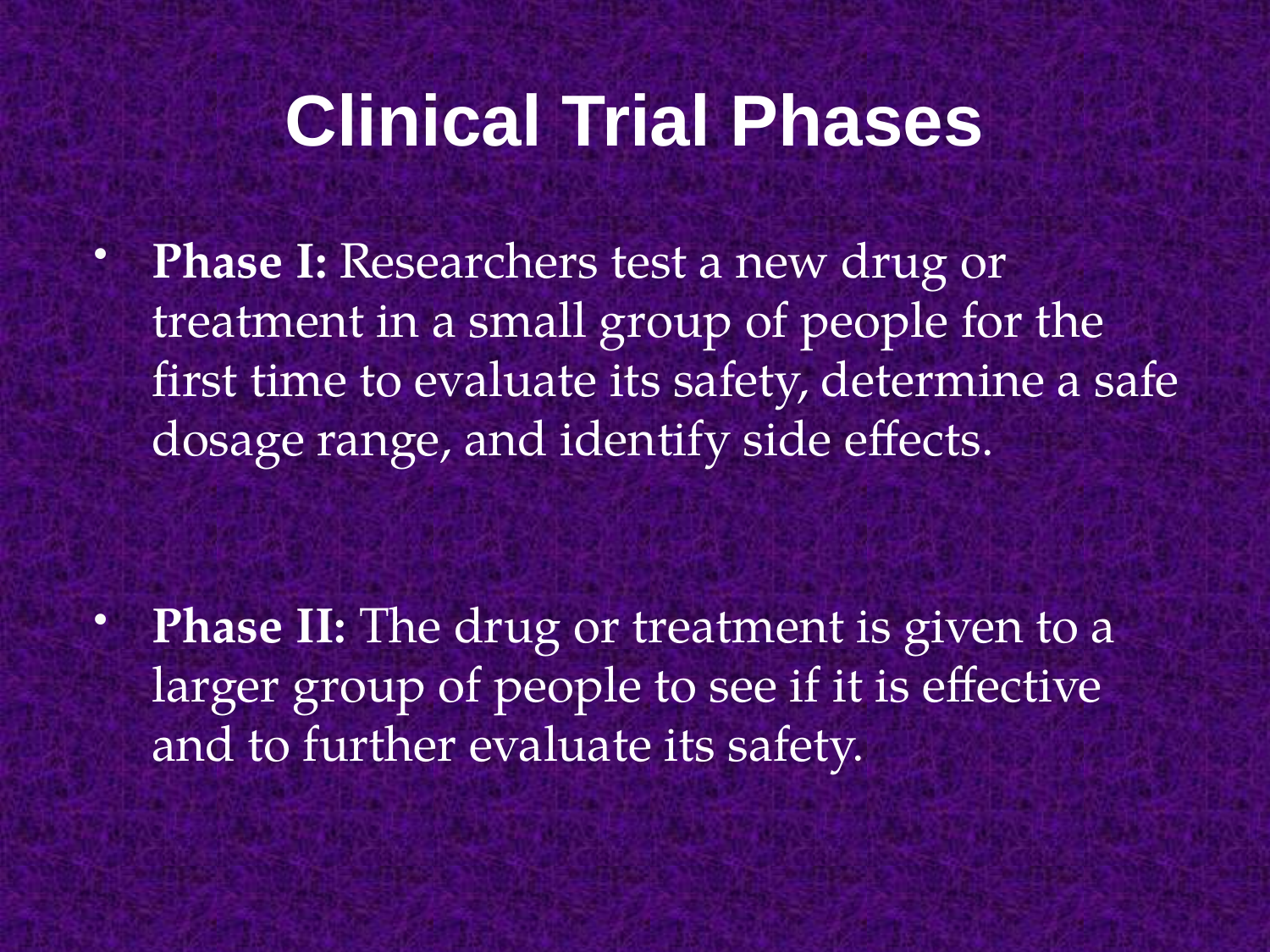

# Clinical Trial Phases
Phase I: Researchers test a new drug or treatment in a small group of people for the first time to evaluate its safety, determine a safe dosage range, and identify side effects.
Phase II: The drug or treatment is given to a larger group of people to see if it is effective and to further evaluate its safety.